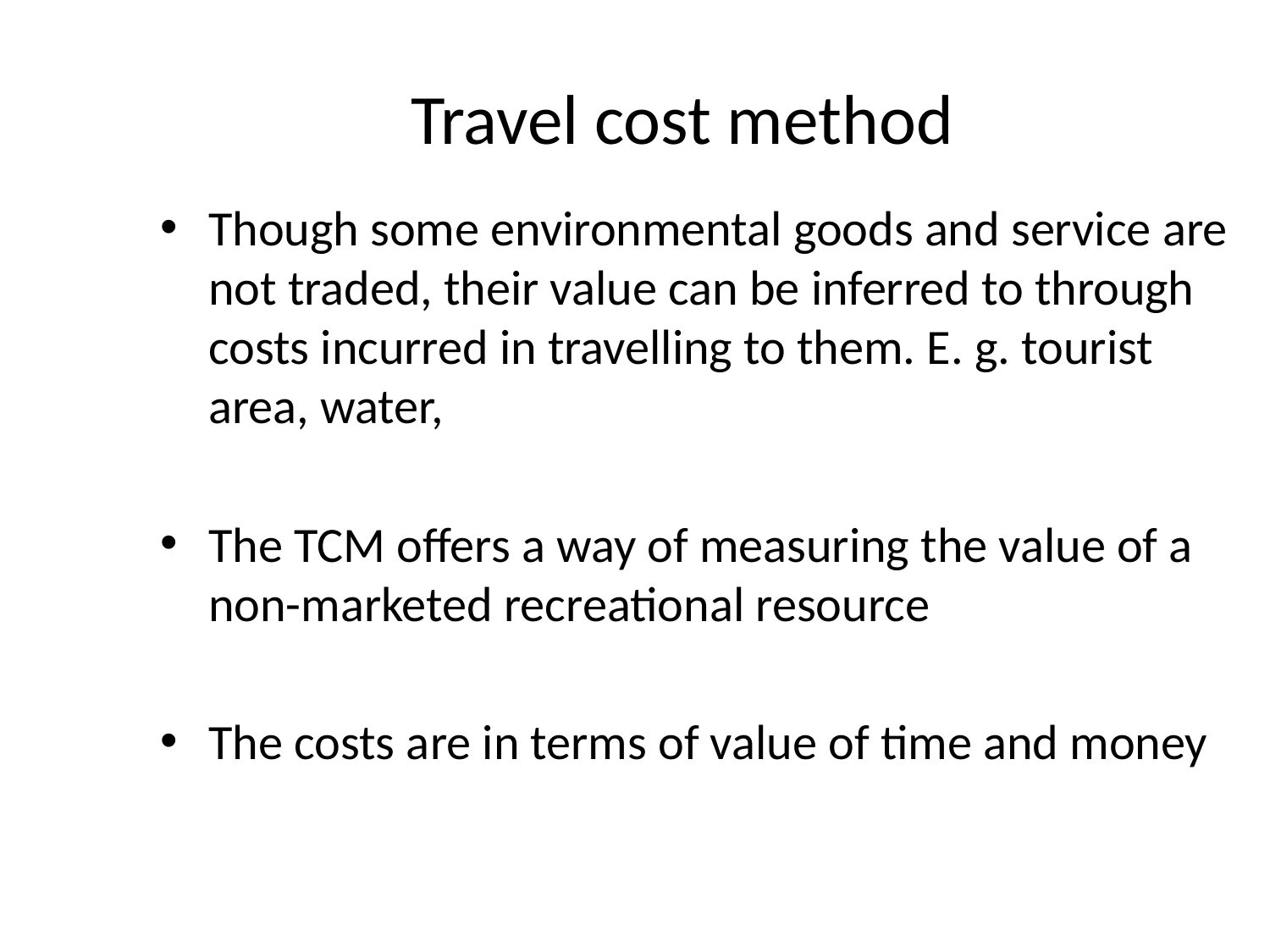

# Travel cost method
Though some environmental goods and service are not traded, their value can be inferred to through costs incurred in travelling to them. E. g. tourist area, water,

The TCM offers a way of measuring the value of a non-marketed recreational resource

The costs are in terms of value of time and money